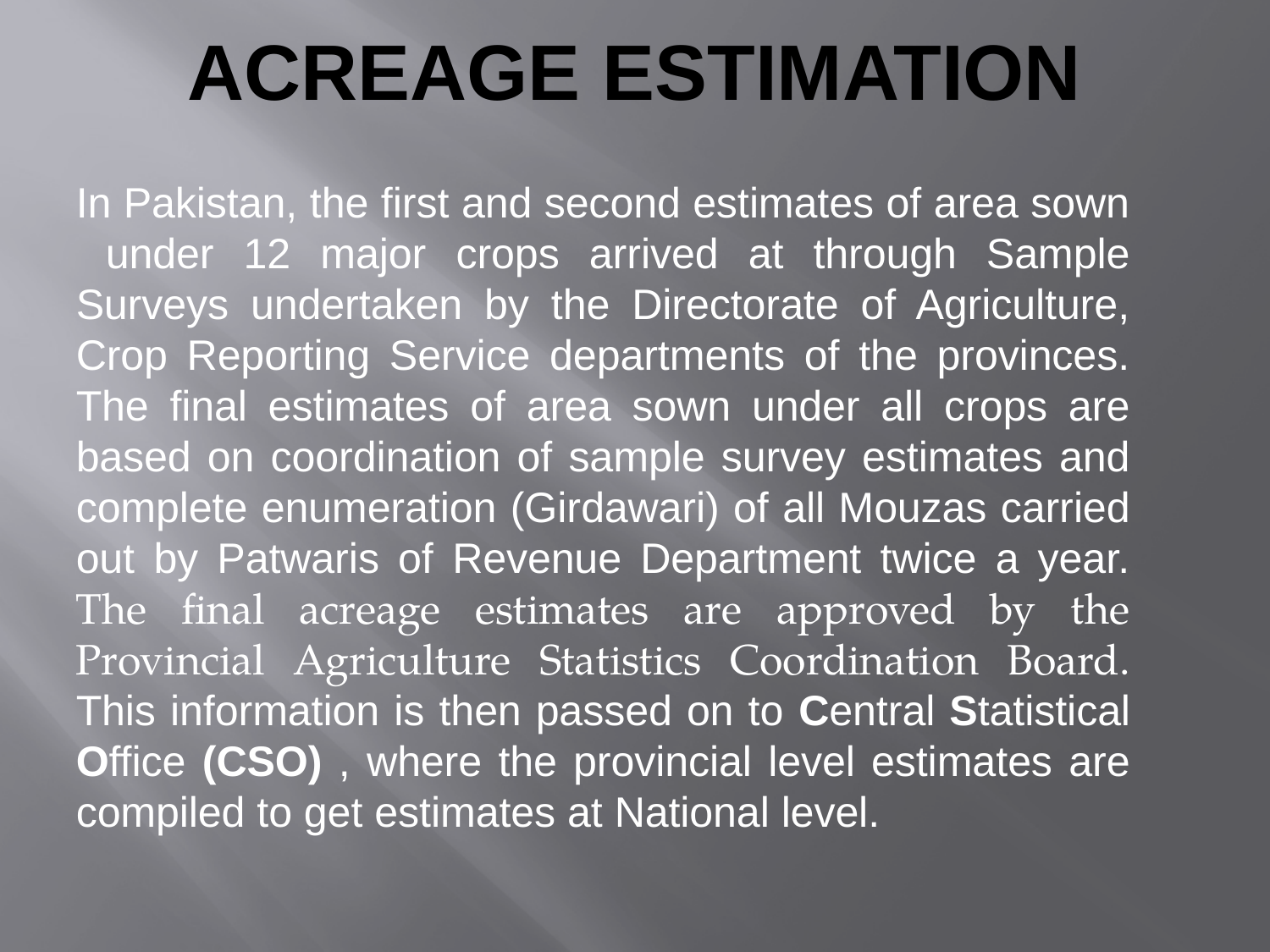

# Acreage Estimation
In Pakistan, the first and second estimates of area sown  under 12 major crops arrived at through Sample Surveys undertaken by the Directorate of Agriculture, Crop Reporting Service departments of the provinces. The final estimates of area sown under all crops are based on coordination of sample survey estimates and complete enumeration (Girdawari) of all Mouzas carried out by Patwaris of Revenue Department twice a year. The final acreage estimates are approved by the Provincial Agriculture Statistics Coordination Board. This information is then passed on to Central Statistical Office (CSO) , where the provincial level estimates are compiled to get estimates at National level.